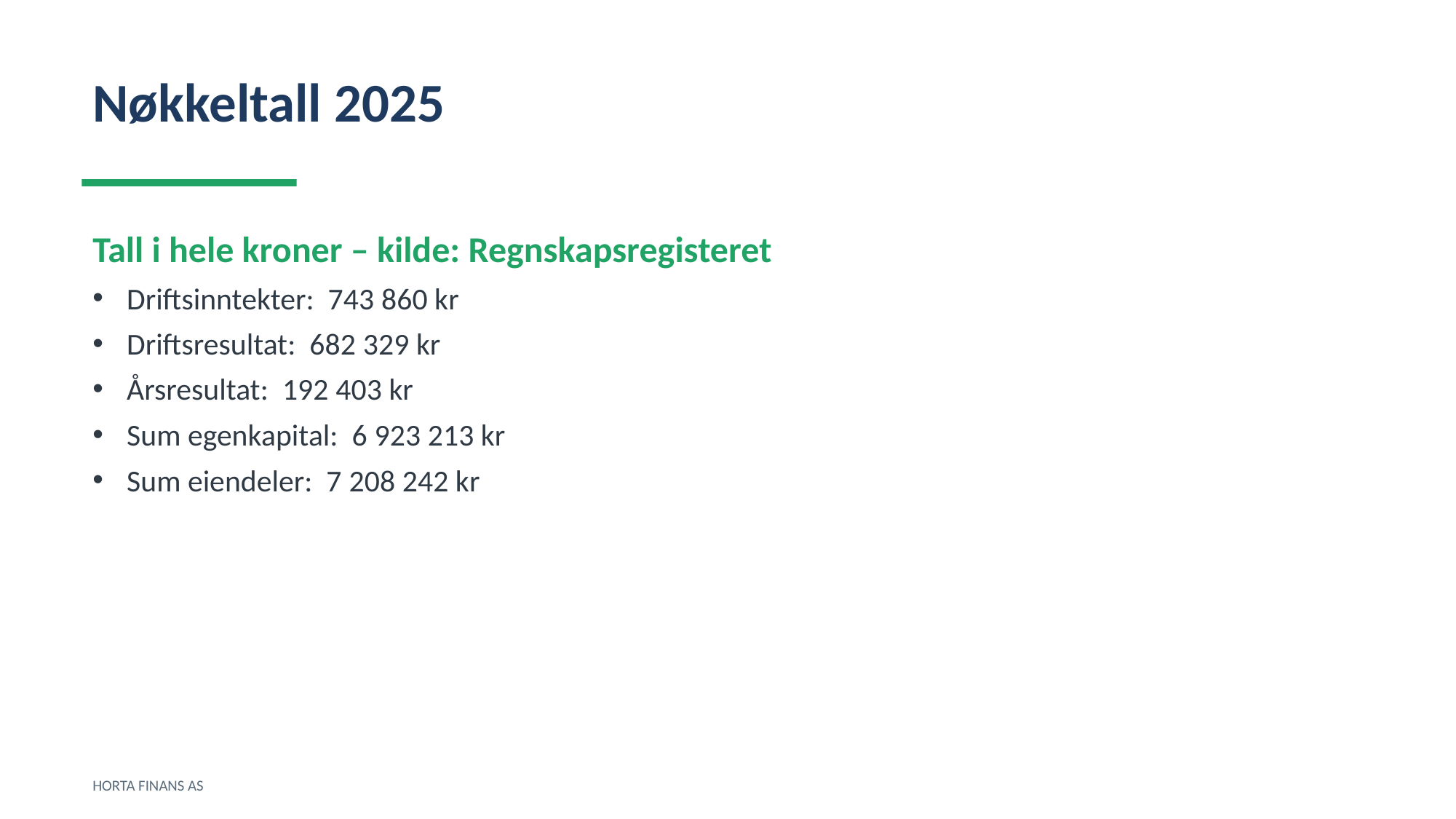

Nøkkeltall 2025

Tall i hele kroner – kilde: Regnskapsregisteret
Driftsinntekter:  743 860 kr
Driftsresultat:  682 329 kr
Årsresultat:  192 403 kr
Sum egenkapital:  6 923 213 kr
Sum eiendeler:  7 208 242 kr
HORTA FINANS AS